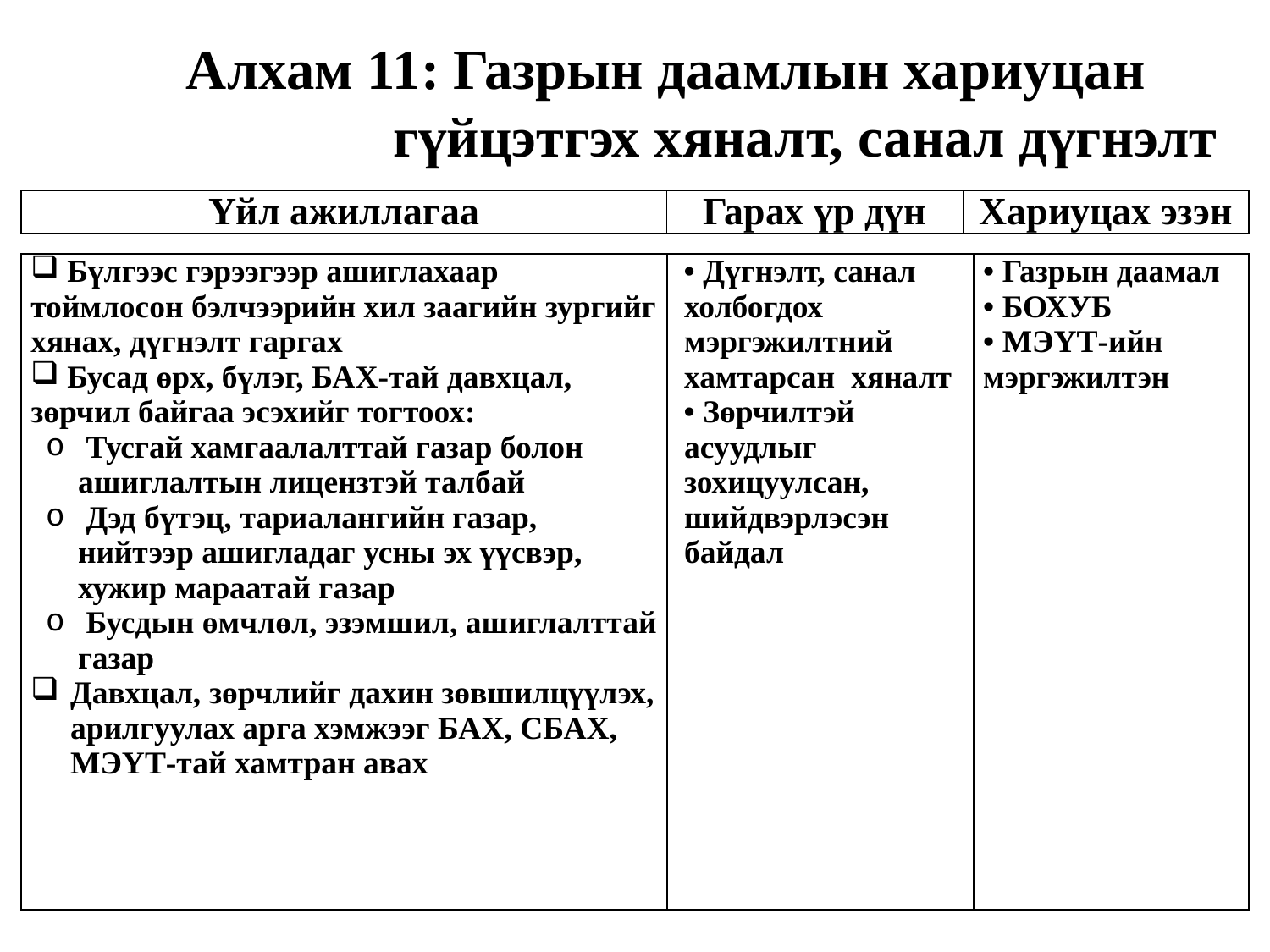

# Алхам 11: Газрын даамлын хариуцан гүйцэтгэх хяналт, санал дүгнэлт
| Үйл ажиллагаа | Гарах үр дүн | Хариуцах эзэн |
| --- | --- | --- |
| Бүлгээс гэрээгээр ашиглахаар тоймлосон бэлчээрийн хил заагийн зургийг хянах, дүгнэлт гаргах Бусад өрх, бүлэг, БАХ-тай давхцал, зөрчил байгаа эсэхийг тогтоох: Тусгай хамгаалалттай газар болон ашиглалтын лицензтэй талбай Дэд бүтэц, тариалангийн газар, нийтээр ашигладаг усны эх үүсвэр, хужир мараатай газар Бусдын өмчлөл, эзэмшил, ашиглалттай газар Давхцал, зөрчлийг дахин зөвшилцүүлэх, арилгуулах арга хэмжээг БАХ, СБАХ, МЭҮТ-тай хамтран авах | Дүгнэлт, санал холбогдох мэргэжилтний хамтарсан хяналт Зөрчилтэй асуудлыг зохицуулсан, шийдвэрлэсэн байдал | Газрын даамал БОХУБ МЭҮТ-ийн мэргэжилтэн |
| --- | --- | --- |